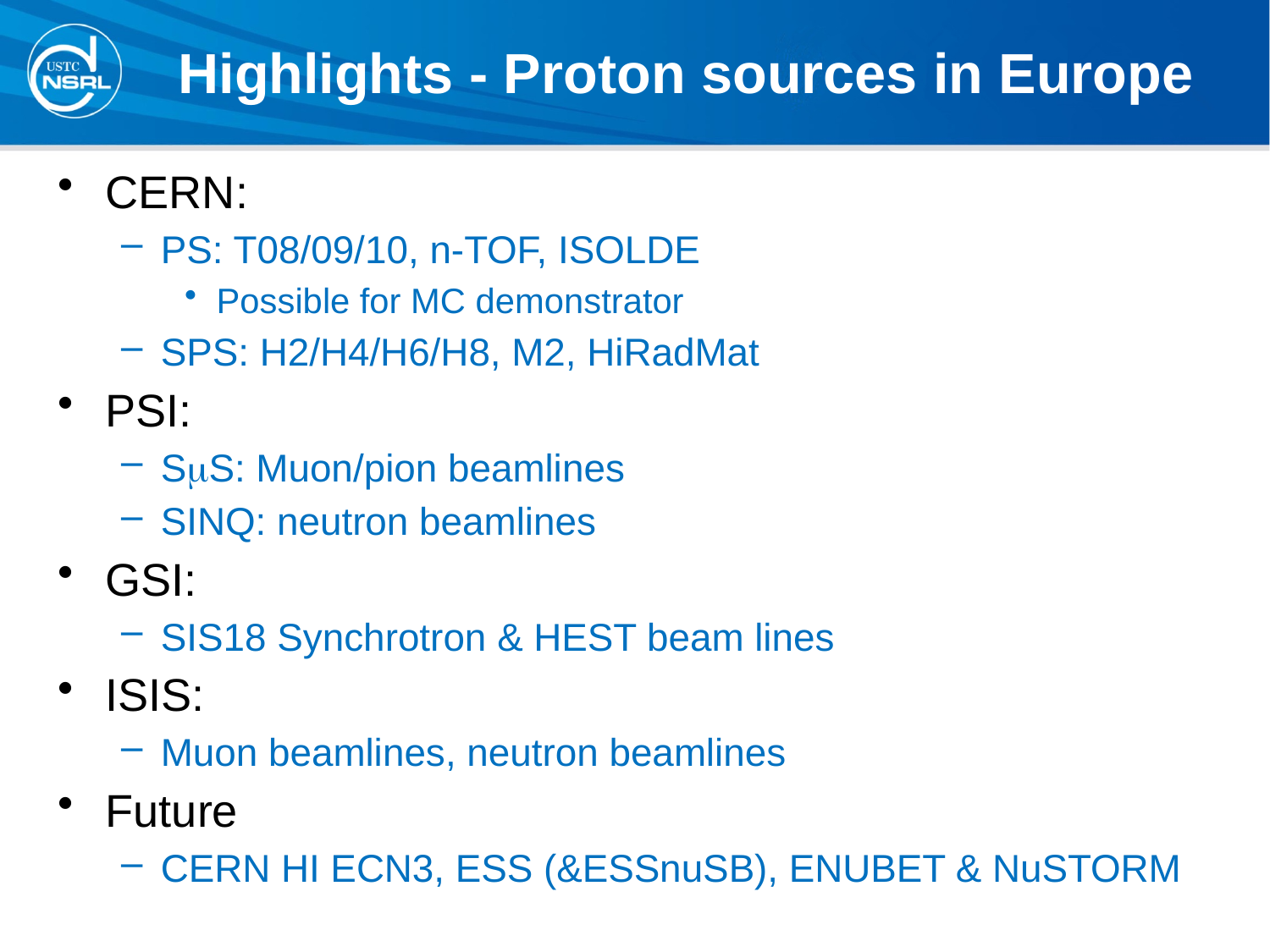

# Highlights - Proton sources in Europe
CERN:
PS: T08/09/10, n-TOF, ISOLDE
Possible for MC demonstrator
SPS: H2/H4/H6/H8, M2, HiRadMat
PSI:
SμS: Muon/pion beamlines
SINQ: neutron beamlines
GSI:
SIS18 Synchrotron & HEST beam lines
ISIS:
Muon beamlines, neutron beamlines
Future
CERN HI ECN3, ESS (&ESSnuSB), ENUBET & NuSTORM